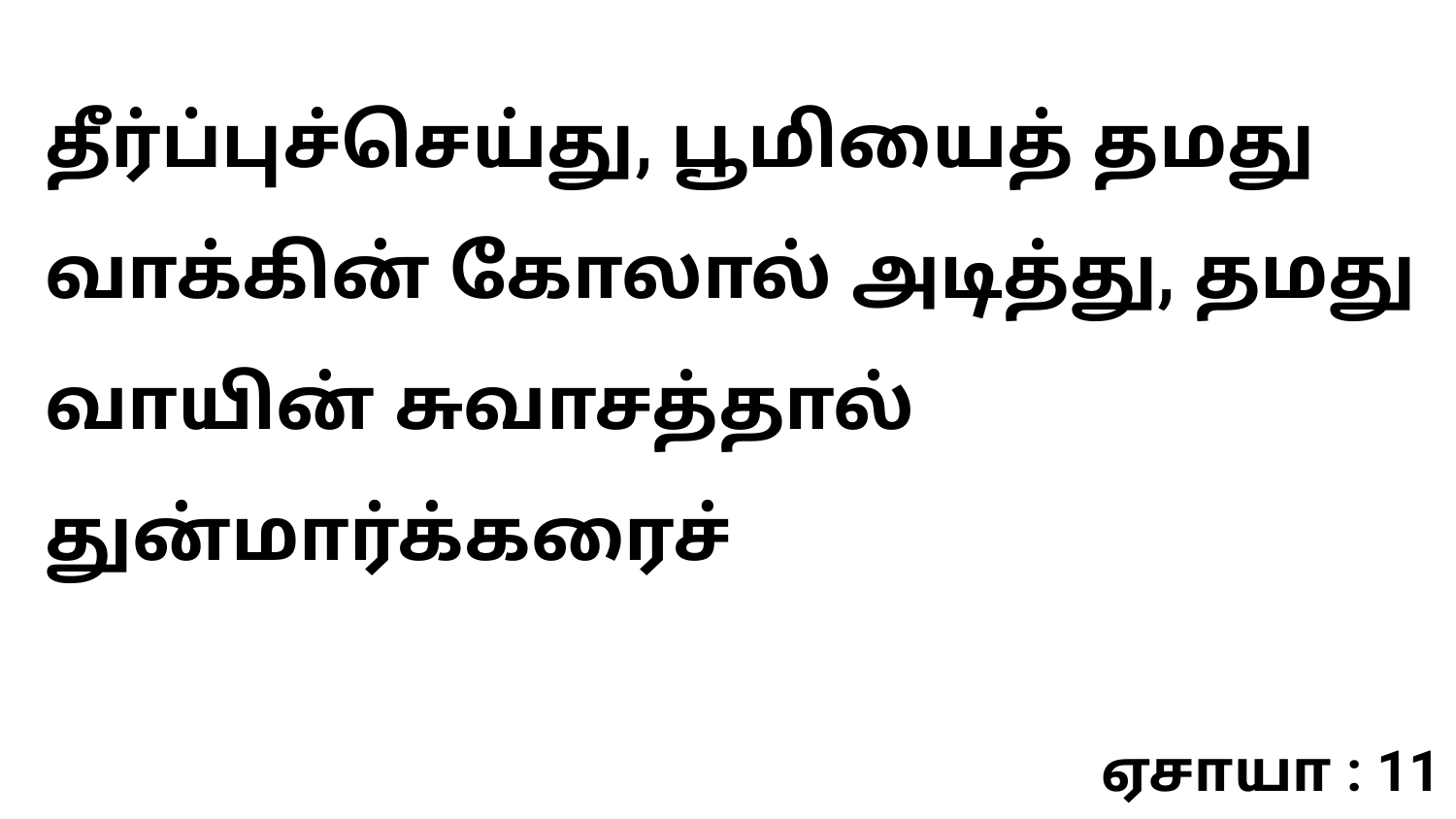

தீர்ப்புச்செய்து, பூமியைத் தமது வாக்கின் கோலால் அடித்து, தமது வாயின் சுவாசத்தால் துன்மார்க்கரைச்
ஏசாயா : 11